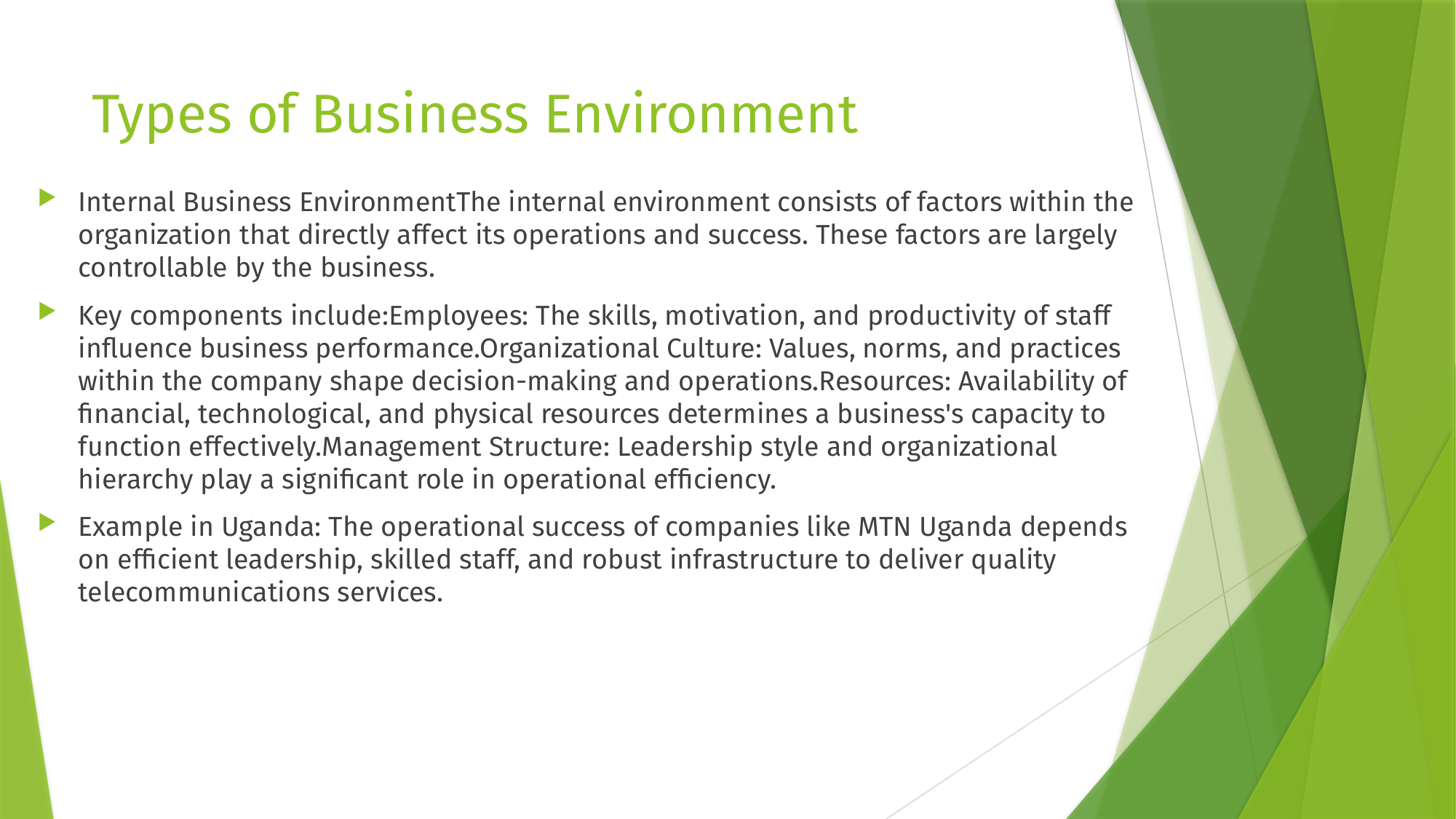

# Types of Business Environment
Internal Business EnvironmentThe internal environment consists of factors within the organization that directly affect its operations and success. These factors are largely controllable by the business.
Key components include:Employees: The skills, motivation, and productivity of staff influence business performance.Organizational Culture: Values, norms, and practices within the company shape decision-making and operations.Resources: Availability of financial, technological, and physical resources determines a business's capacity to function effectively.Management Structure: Leadership style and organizational hierarchy play a significant role in operational efficiency.
Example in Uganda: The operational success of companies like MTN Uganda depends on efficient leadership, skilled staff, and robust infrastructure to deliver quality telecommunications services.